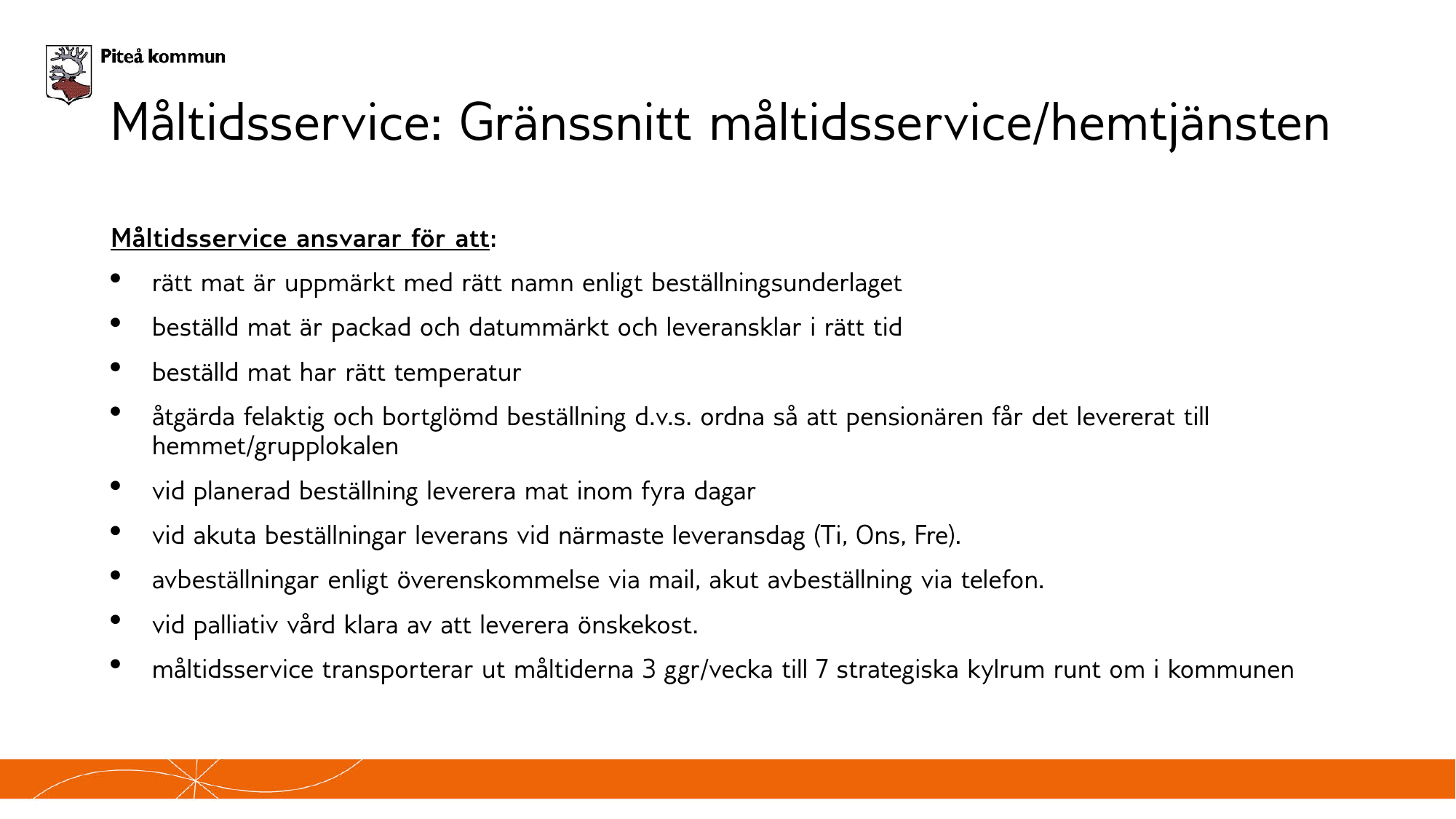

# Måltidsservice: Gränssnitt måltidsservice/hemtjänsten
Måltidsservice ansvarar för att:
rätt mat är uppmärkt med rätt namn enligt beställningsunderlaget
beställd mat är packad och datummärkt och leveransklar i rätt tid
beställd mat har rätt temperatur
åtgärda felaktig och bortglömd beställning d.v.s. ordna så att pensionären får det levererat till hemmet/grupplokalen
vid planerad beställning leverera mat inom fyra dagar
vid akuta beställningar leverans vid närmaste leveransdag (Ti, Ons, Fre).
avbeställningar enligt överenskommelse via mail, akut avbeställning via telefon.
vid palliativ vård klara av att leverera önskekost.
måltidsservice transporterar ut måltiderna 3 ggr/vecka till 7 strategiska kylrum runt om i kommunen